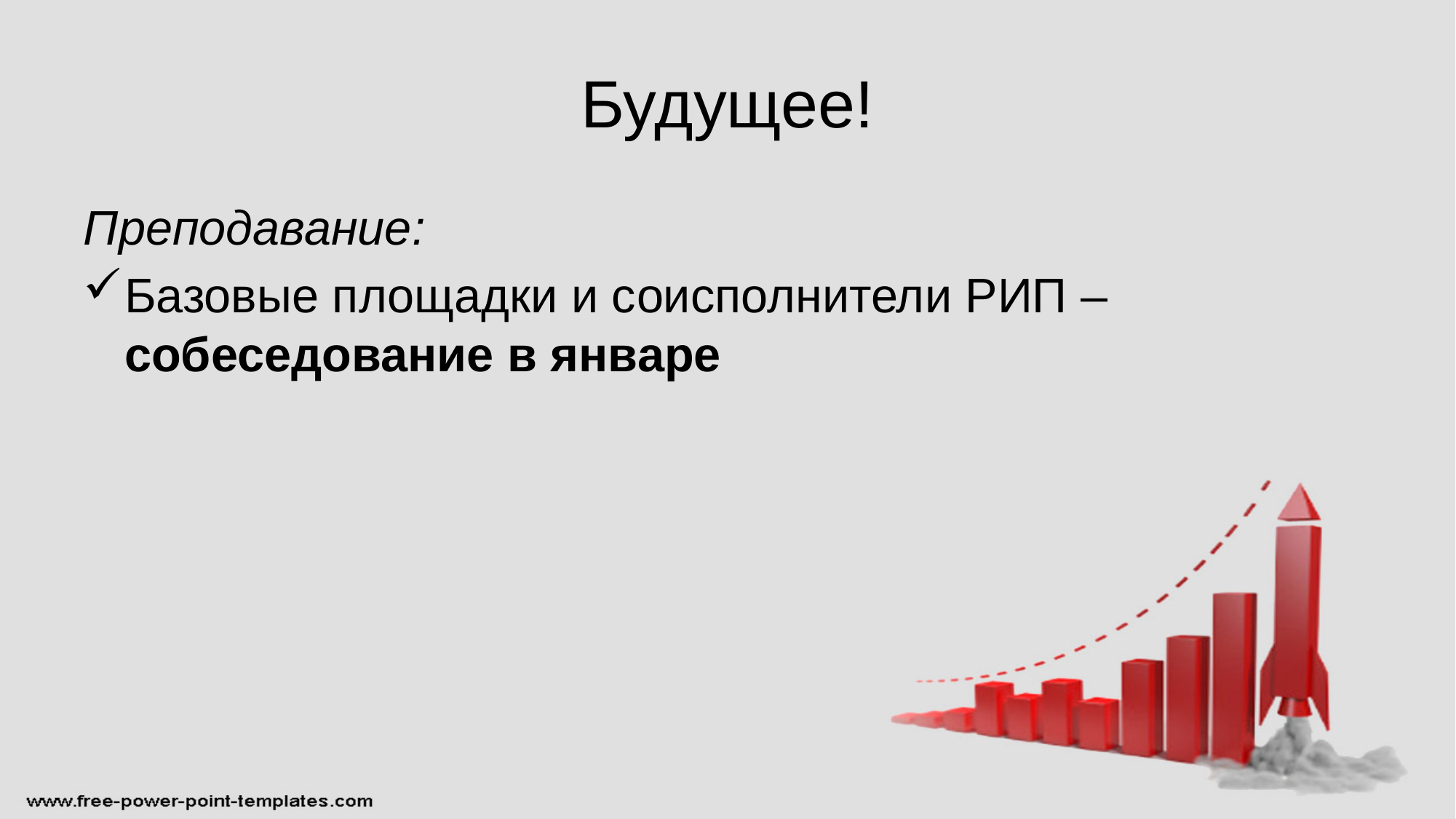

# Будущее!
Преподавание:
Базовые площадки и соисполнители РИП – собеседование в январе